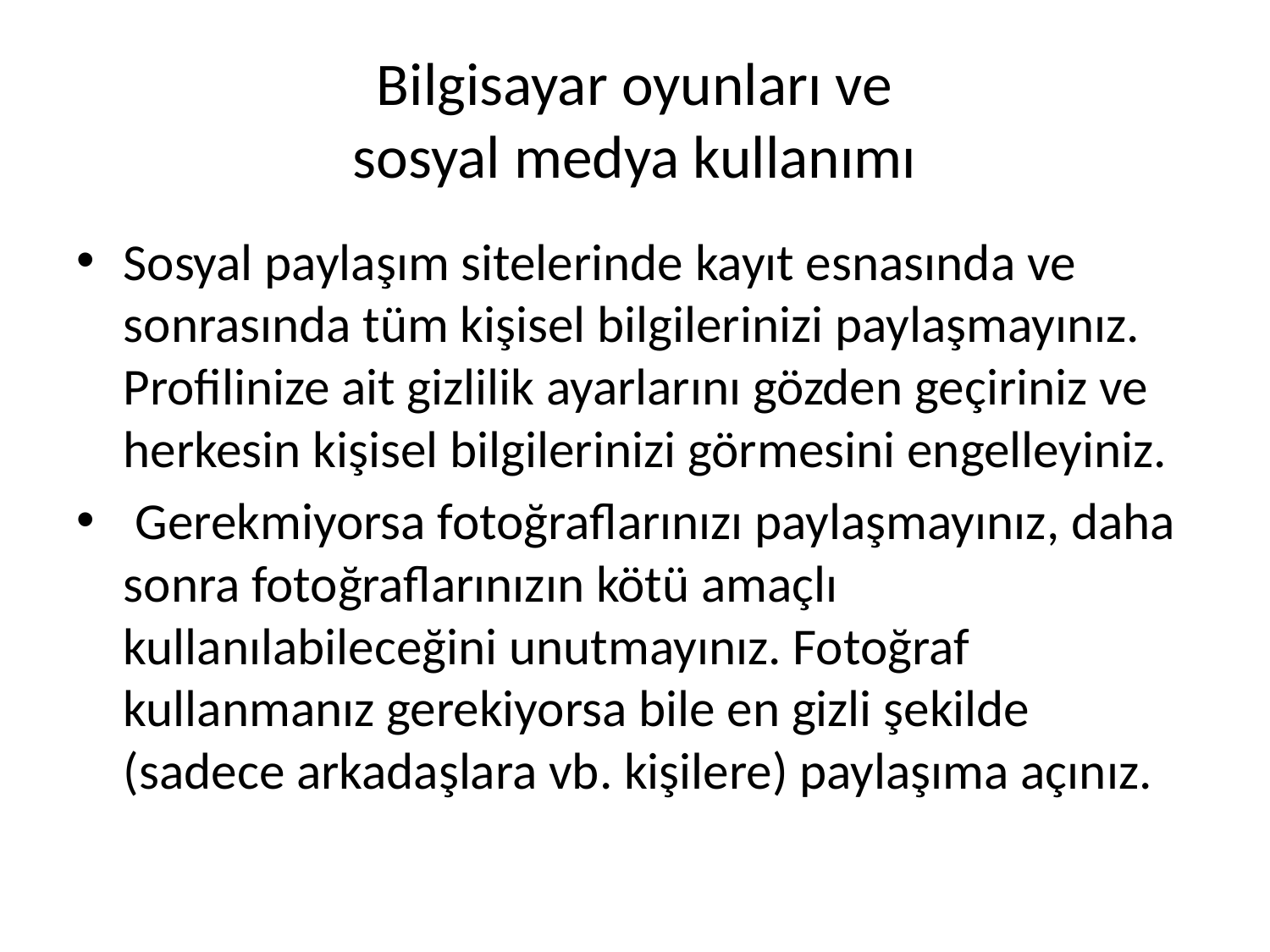

# Bilgisayar oyunları ve sosyal medya kullanımı
Sosyal paylaşım sitelerinde kayıt esnasında ve sonrasında tüm kişisel bilgilerinizi paylaşmayınız. Profilinize ait gizlilik ayarlarını gözden geçiriniz ve herkesin kişisel bilgilerinizi görmesini engelleyiniz.
 Gerekmiyorsa fotoğraflarınızı paylaşmayınız, daha sonra fotoğraflarınızın kötü amaçlı kullanılabileceğini unutmayınız. Fotoğraf kullanmanız gerekiyorsa bile en gizli şekilde (sadece arkadaşlara vb. kişilere) paylaşıma açınız.